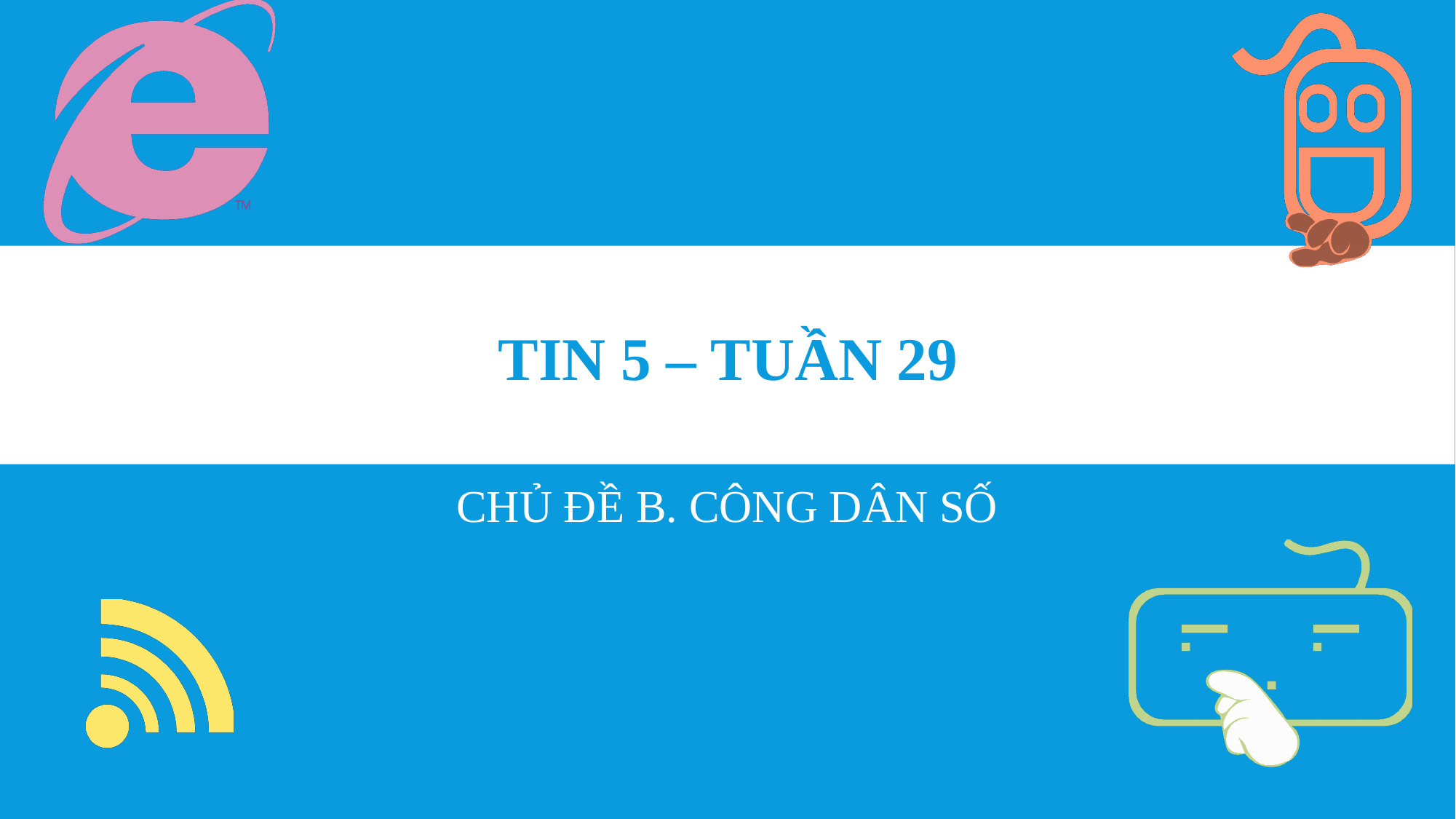

# TIN 5 – TUẦN 29
CHỦ ĐỀ B. CÔNG DÂN SỐ